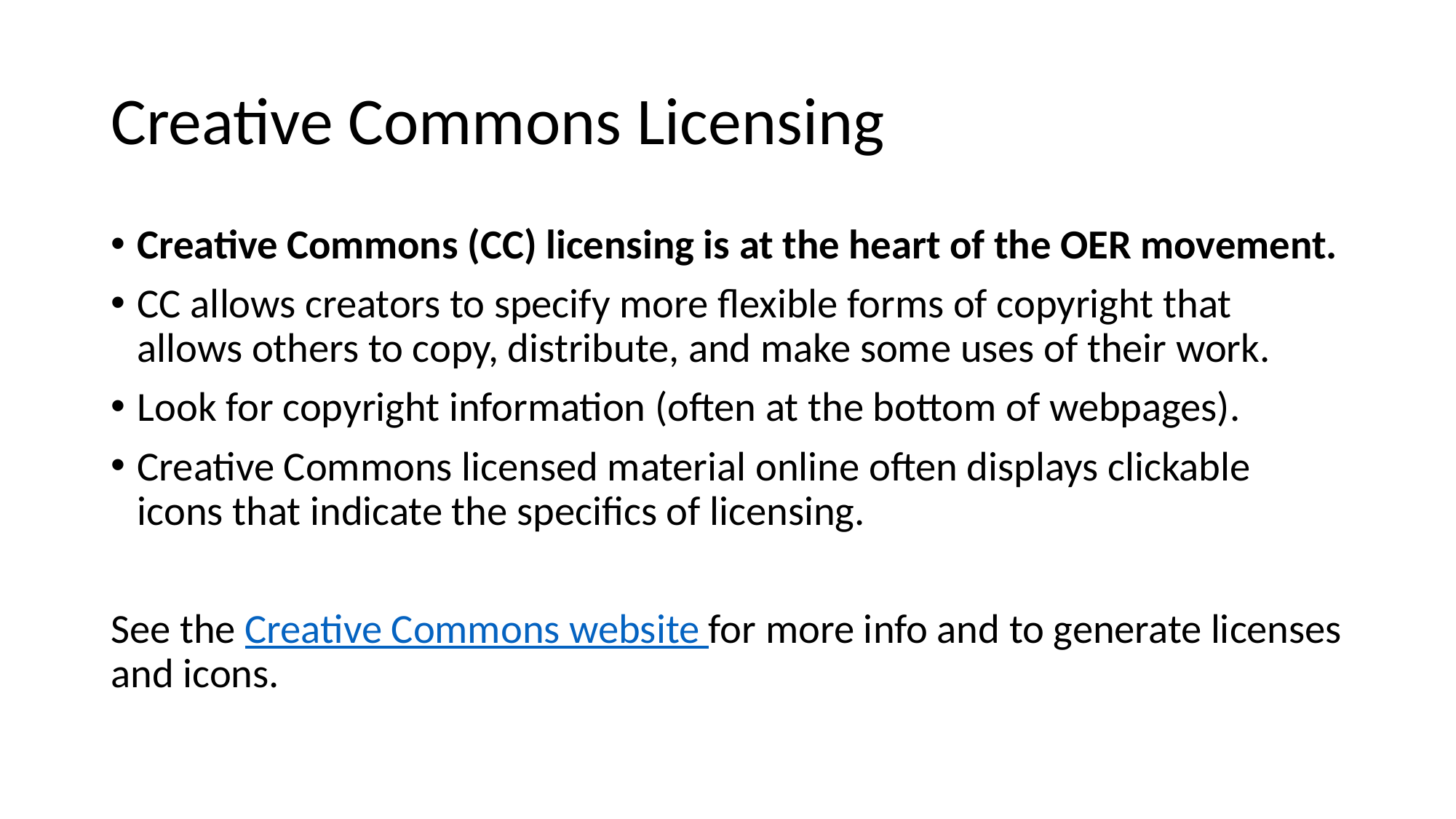

# Creative Commons Licensing
Creative Commons (CC) licensing is at the heart of the OER movement.
CC allows creators to specify more flexible forms of copyright that allows others to copy, distribute, and make some uses of their work.
Look for copyright information (often at the bottom of webpages).
Creative Commons licensed material online often displays clickable icons that indicate the specifics of licensing.

See the Creative Commons website for more info and to generate licenses and icons.